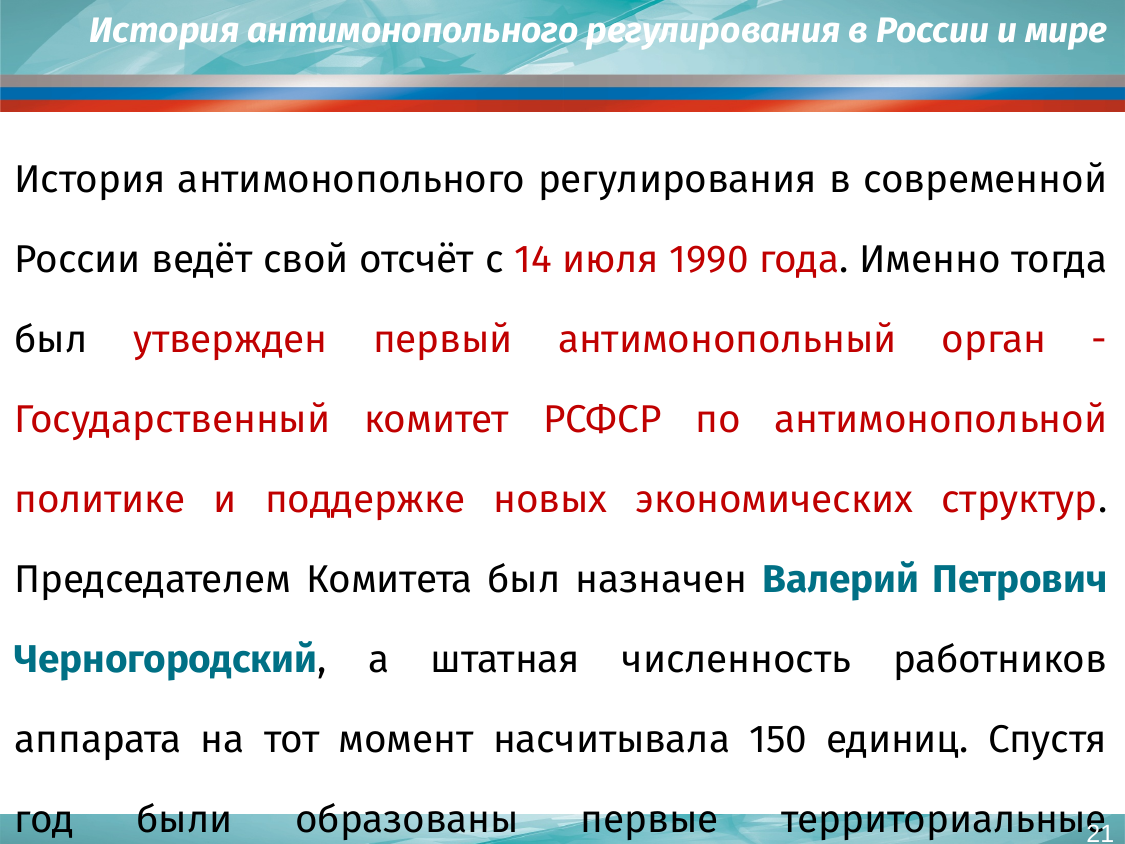

История антимонопольного регулирования в России и мире

История антимонопольного регулирования в современной России ведёт свой отсчёт с 14 июля 1990 года. Именно тогда был утвержден первый антимонопольный орган - Государственный комитет РСФСР по антимонопольной политике и поддержке новых экономических структур. Председателем Комитета был назначен Валерий Петрович Черногородский, а штатная численность работников аппарата на тот момент насчитывала 150 единиц. Спустя год были образованы первые территориальные управления.
21